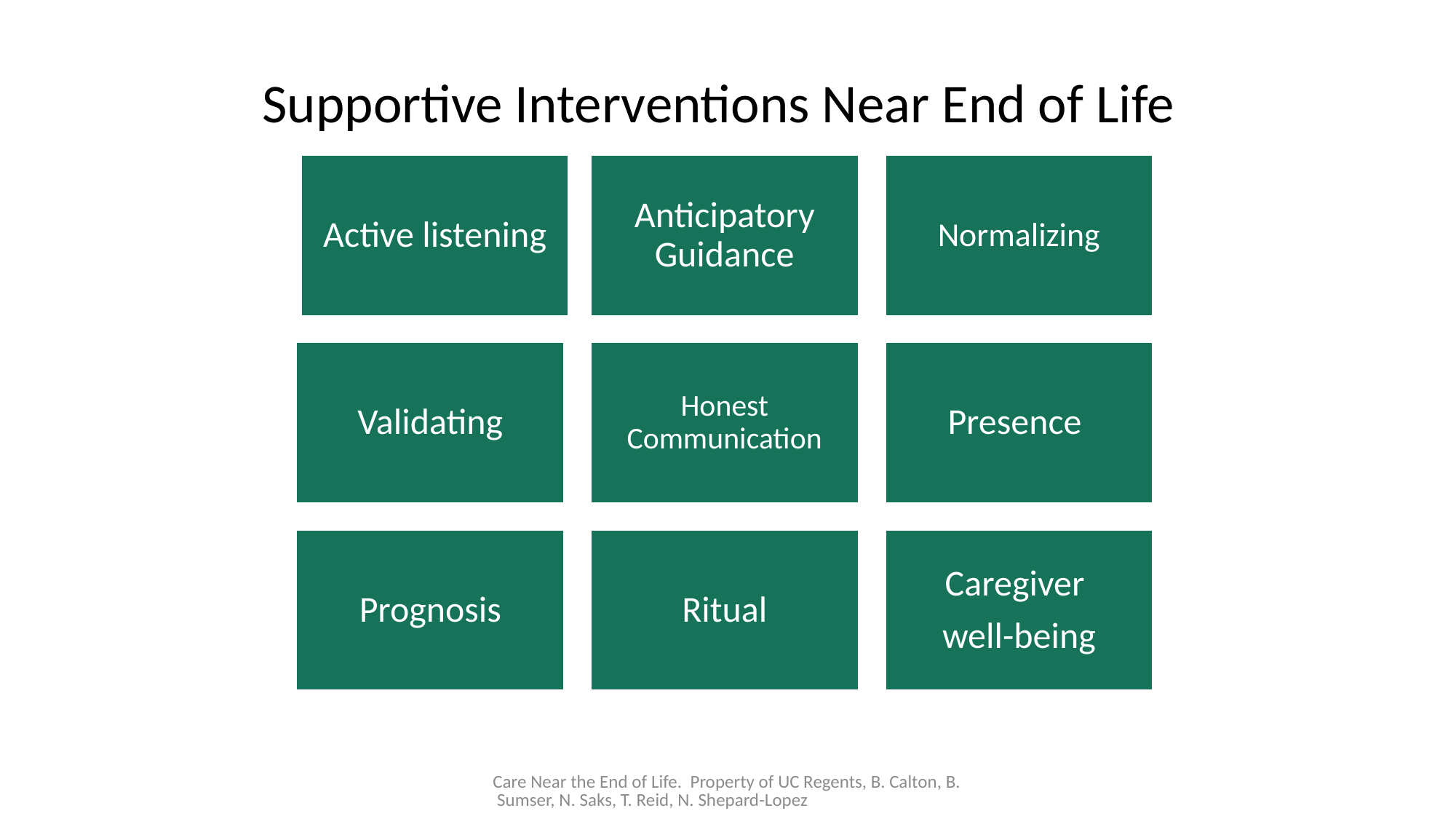

# Supportive Interventions Near End of Life
Active listening
Anticipatory Guidance
Normalizing
Validating
Honest Communication
Presence
Prognosis
Ritual
Caregiver
well-being
7
Care Near the End of Life.  Property of UC Regents, B. Calton, B. Sumser, N. Saks, T. Reid, N. Shepard-Lopez